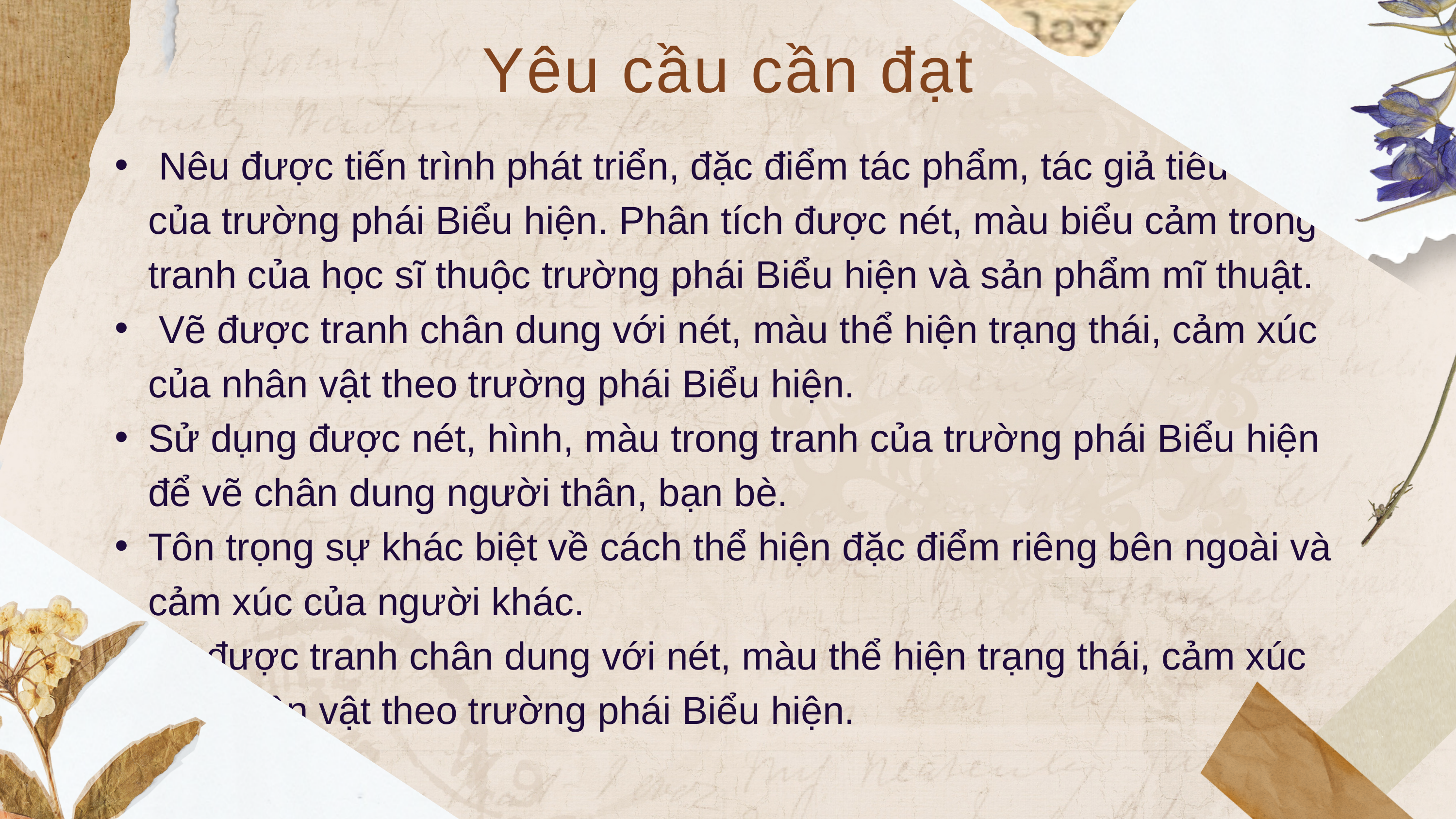

Yêu cầu cần đạt
 Nêu được tiến trình phát triển, đặc điểm tác phẩm, tác giả tiêu biểu của trường phái Biểu hiện. Phân tích được nét, màu biểu cảm trong tranh của học sĩ thuộc trường phái Biểu hiện và sản phẩm mĩ thuật.
 Vẽ được tranh chân dung với nét, màu thể hiện trạng thái, cảm xúc của nhân vật theo trường phái Biểu hiện.
Sử dụng được nét, hình, màu trong tranh của trường phái Biểu hiện để vẽ chân dung người thân, bạn bè.
Tôn trọng sự khác biệt về cách thể hiện đặc điểm riêng bên ngoài và cảm xúc của người khác.
Vẽ được tranh chân dung với nét, màu thể hiện trạng thái, cảm xúc của nhân vật theo trường phái Biểu hiện.